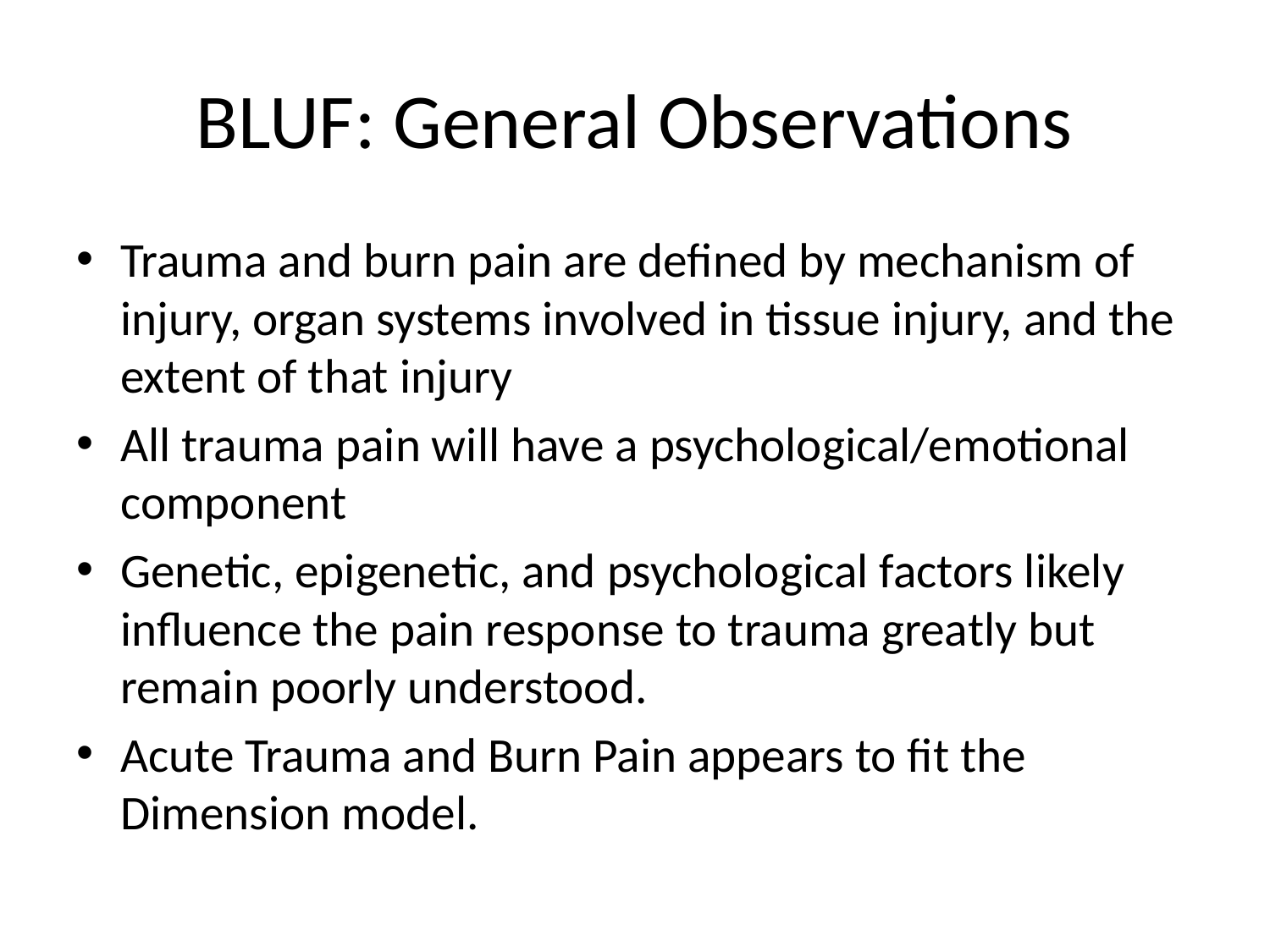

# BLUF: General Observations
Trauma and burn pain are defined by mechanism of injury, organ systems involved in tissue injury, and the extent of that injury
All trauma pain will have a psychological/emotional component
Genetic, epigenetic, and psychological factors likely influence the pain response to trauma greatly but remain poorly understood.
Acute Trauma and Burn Pain appears to fit the Dimension model.